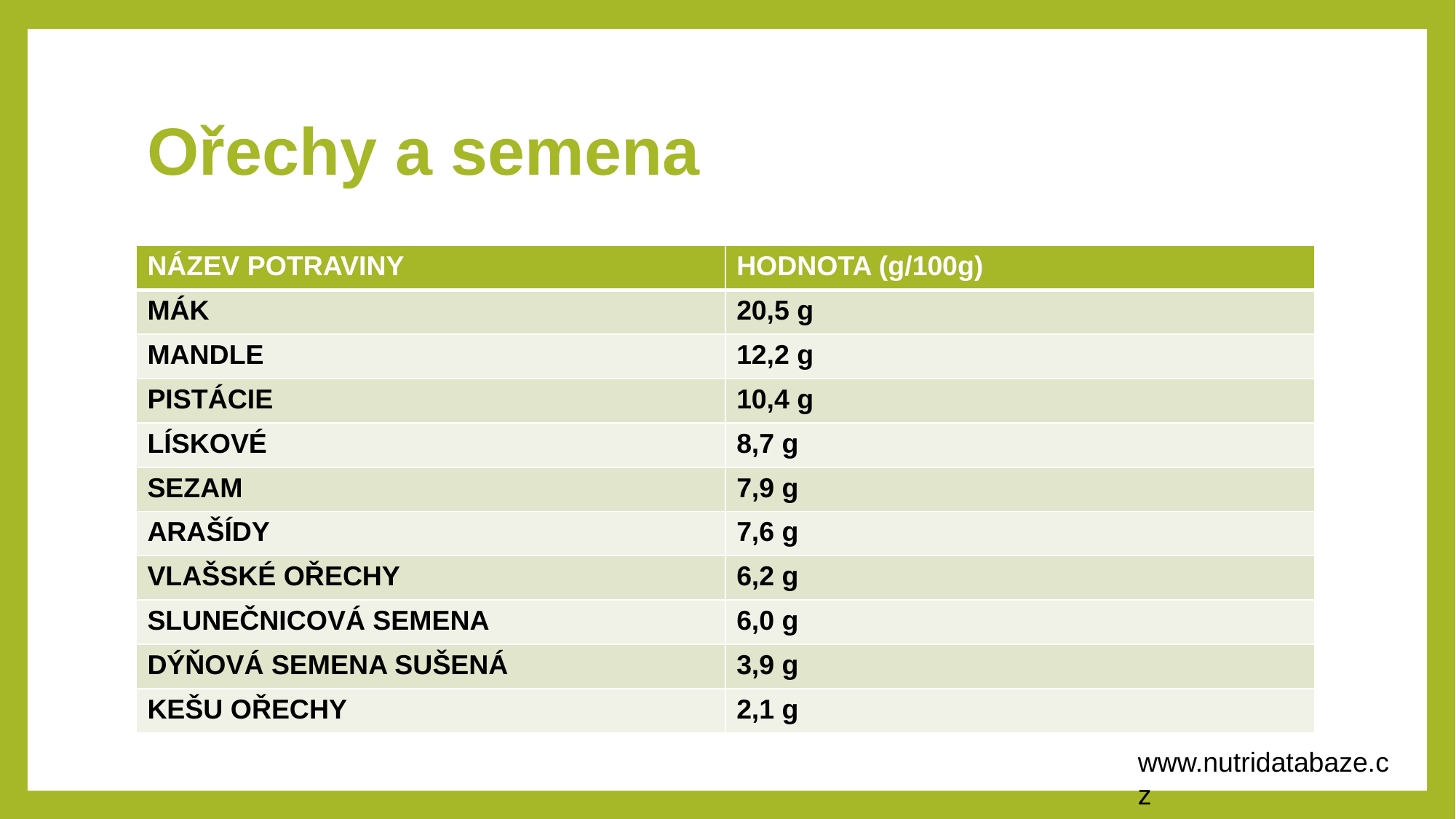

# Ořechy a semena
| NÁZEV POTRAVINY | HODNOTA (g/100g) |
| --- | --- |
| MÁK | 20,5 g |
| MANDLE | 12,2 g |
| PISTÁCIE | 10,4 g |
| LÍSKOVÉ | 8,7 g |
| SEZAM | 7,9 g |
| ARAŠÍDY | 7,6 g |
| VLAŠSKÉ OŘECHY | 6,2 g |
| SLUNEČNICOVÁ SEMENA | 6,0 g |
| DÝŇOVÁ SEMENA SUŠENÁ | 3,9 g |
| KEŠU OŘECHY | 2,1 g |
www.nutridatabaze.cz